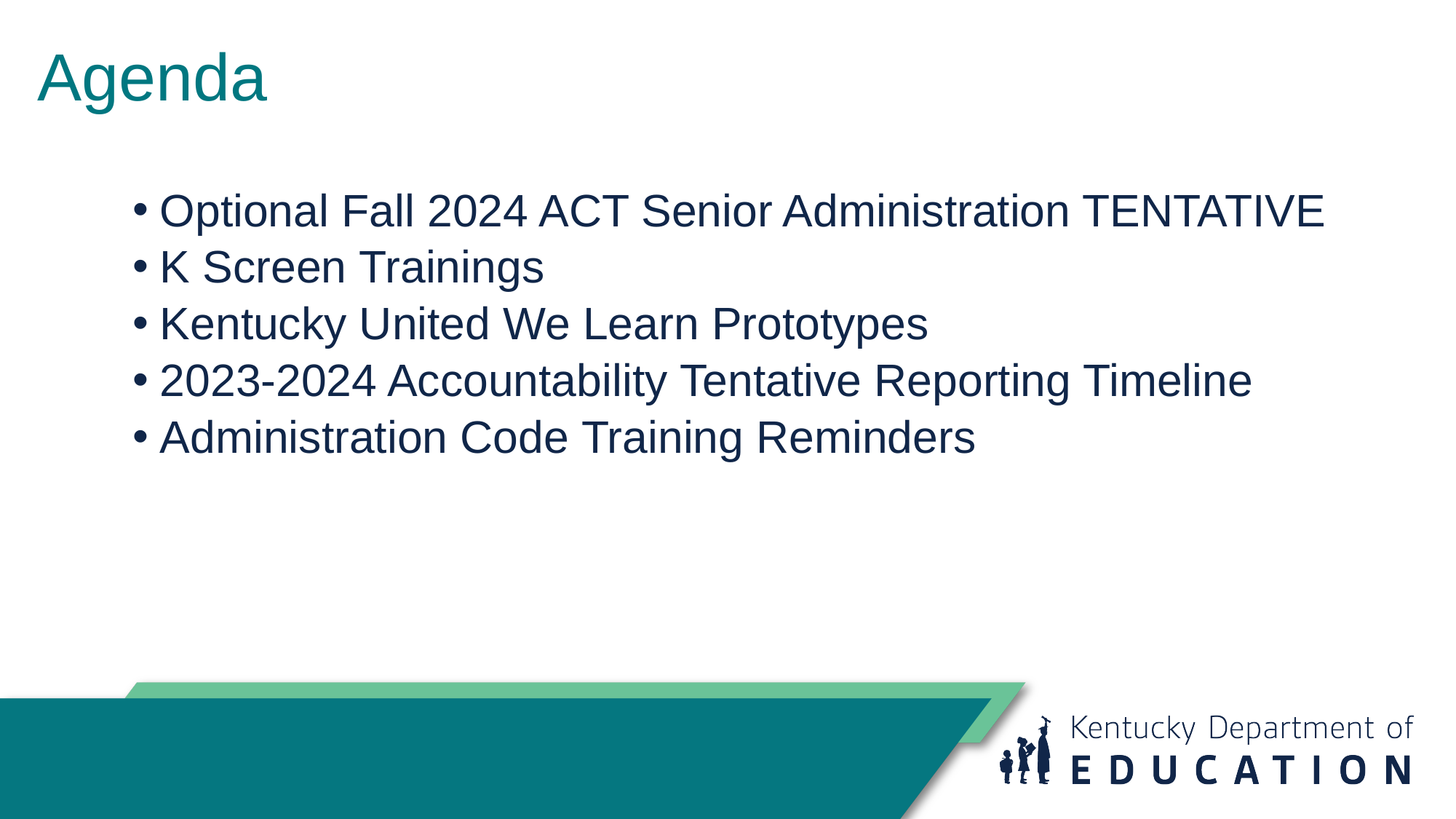

# Agenda

Optional Fall 2024 ACT Senior Administration TENTATIVE
K Screen Trainings
Kentucky United We Learn Prototypes
2023-2024 Accountability Tentative Reporting Timeline
Administration Code Training Reminders